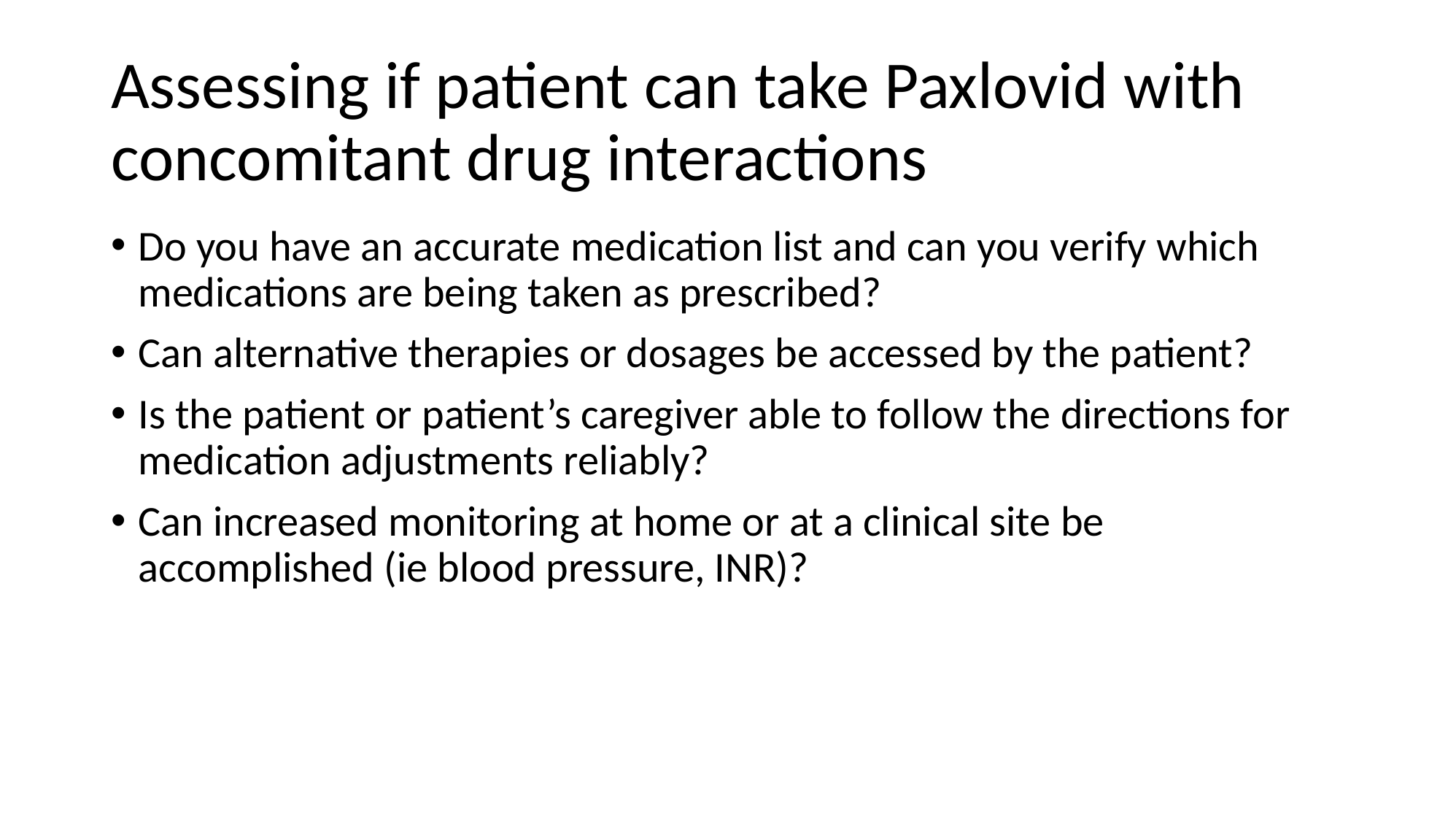

# Assessing if patient can take Paxlovid with concomitant drug interactions
Do you have an accurate medication list and can you verify which medications are being taken as prescribed?
Can alternative therapies or dosages be accessed by the patient?
Is the patient or patient’s caregiver able to follow the directions for medication adjustments reliably?
Can increased monitoring at home or at a clinical site be accomplished (ie blood pressure, INR)?